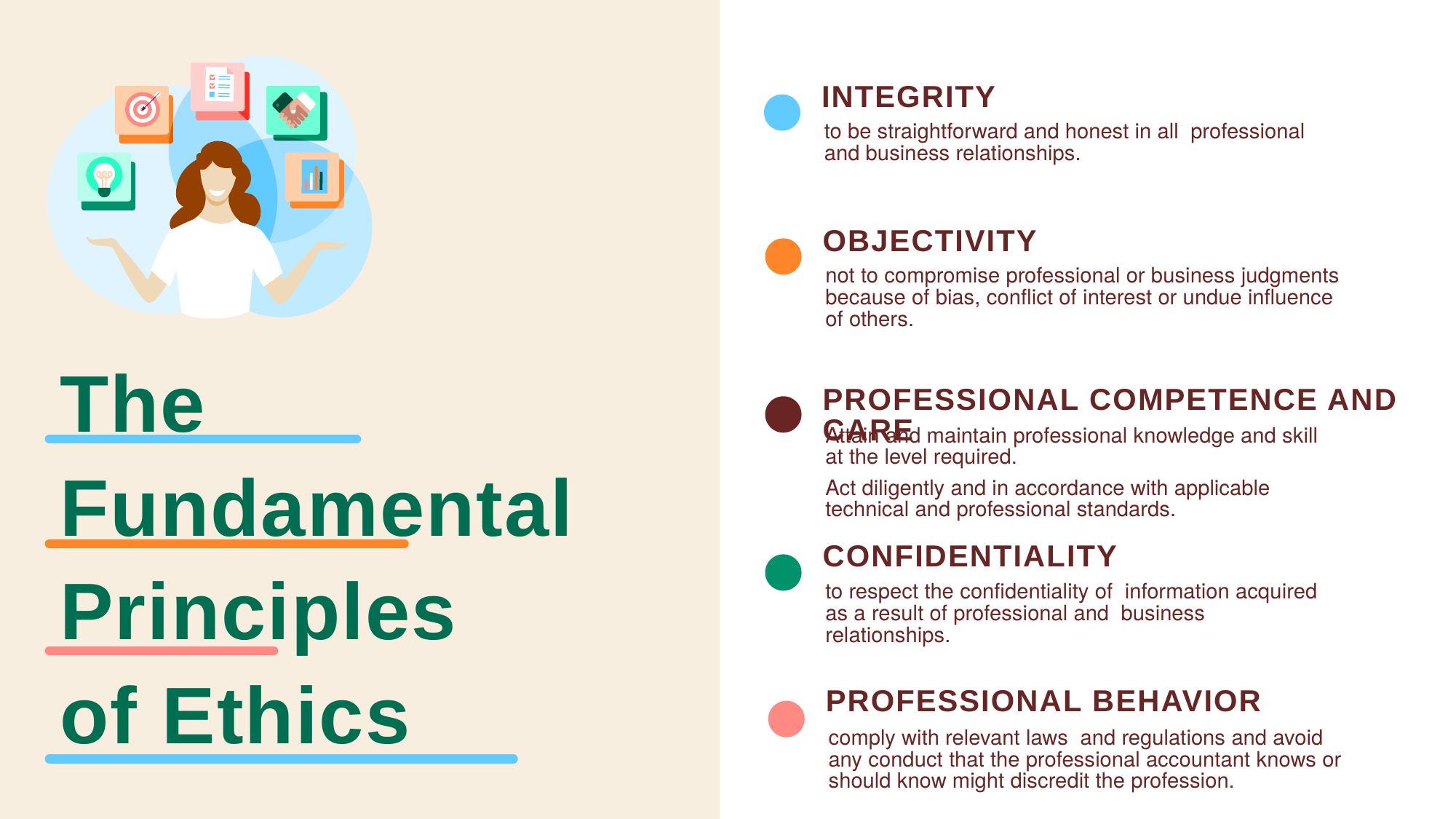

Integrity
to be straightforward and honest in all  professional and business relationships.
Objectivity
not to compromise professional or business judgments because of bias, conflict of interest or undue influence of others.
# The Fundamental Principles of Ethics
Professional competence and care
Attain and maintain professional knowledge and skill at the level required.
Act diligently and in accordance with applicable technical and professional standards.

confidentiality
to respect the confidentiality of  information acquired as a result of professional and  business relationships.
Professional behavior
comply with relevant laws  and regulations and avoid any conduct that the professional accountant knows or should know might discredit the profession.